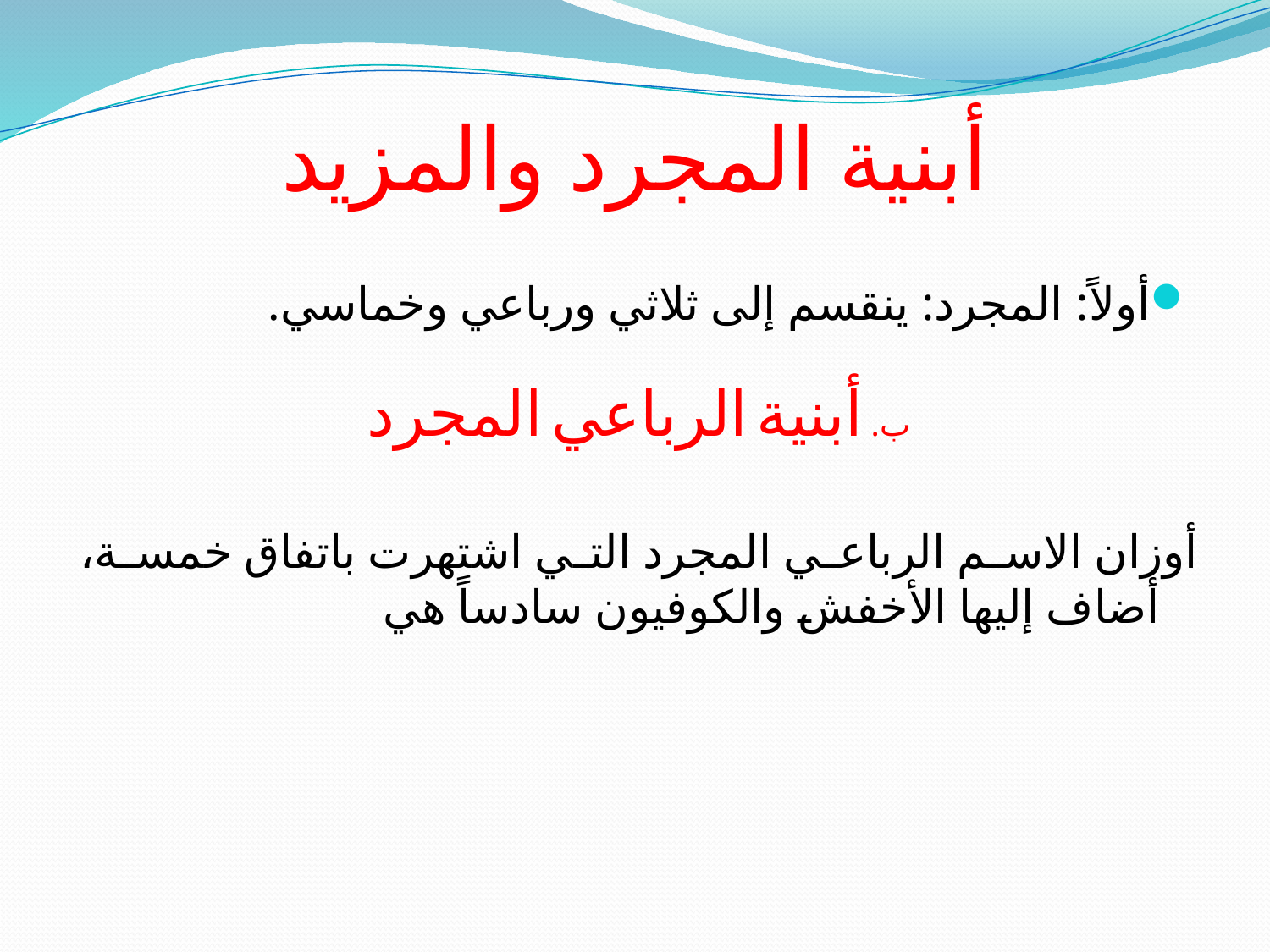

# أبنية المجرد والمزيد
أولاً: المجرد: ينقسم إلى ثلاثي ورباعي وخماسي.
ب. أبنية الرباعي المجرد
أوزان الاسم الرباعي المجرد التي اشتهرت باتفاق خمسة، أضاف إليها الأخفش والكوفيون سادساً هي